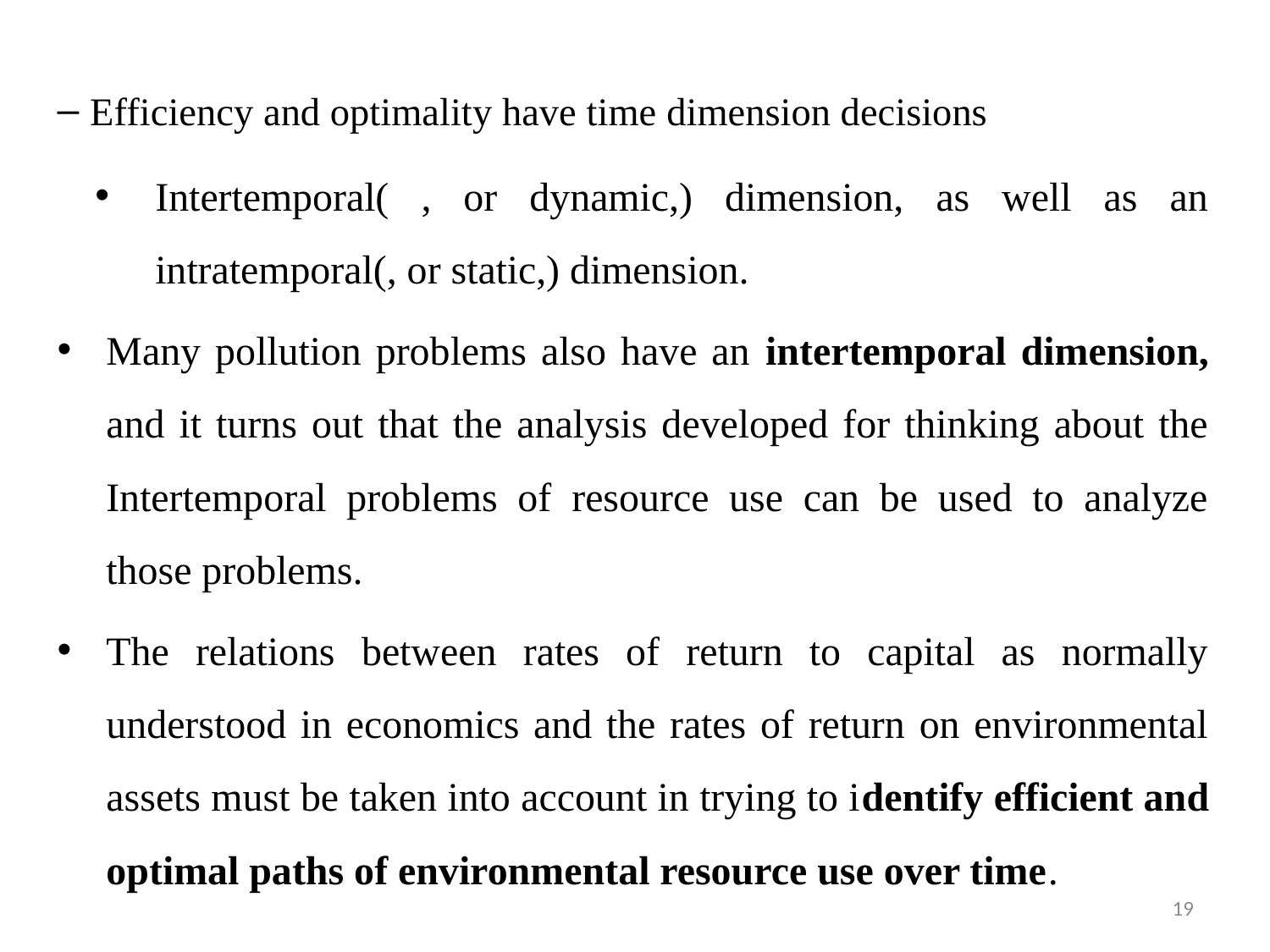

#
Efficiency and optimality have time dimension decisions
Intertemporal( , or dynamic,) dimension, as well as an intratemporal(, or static,) dimension.
Many pollution problems also have an intertemporal dimension, and it turns out that the analysis developed for thinking about the Intertemporal problems of resource use can be used to analyze those problems.
The relations between rates of return to capital as normally understood in economics and the rates of return on environmental assets must be taken into account in trying to identify efficient and optimal paths of environmental resource use over time.

19